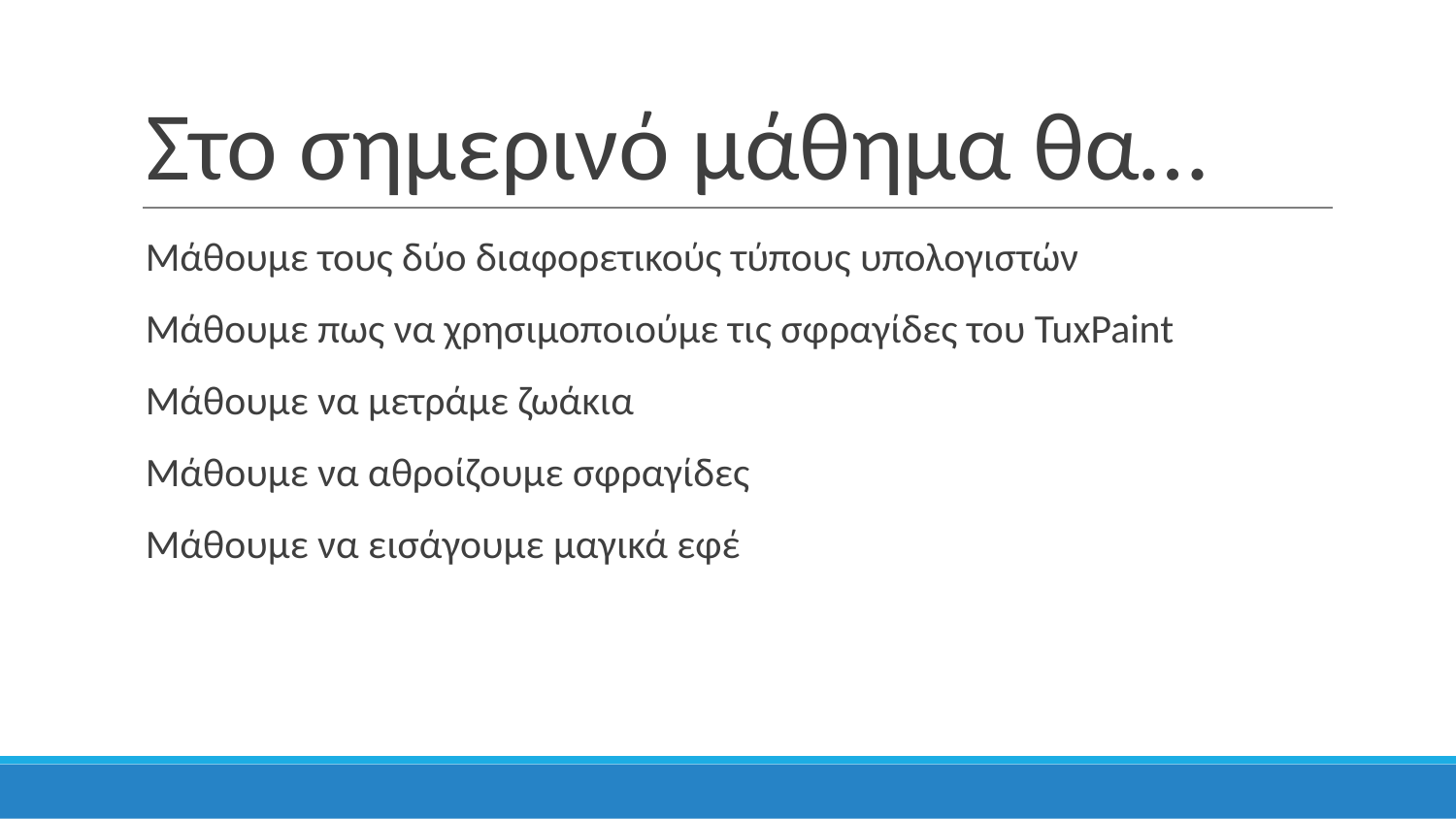

# Στο σημερινό μάθημα θα…
Μάθουμε τους δύο διαφορετικούς τύπους υπολογιστών
Μάθουμε πως να χρησιμοποιούμε τις σφραγίδες του TuxPaint
Μάθουμε να μετράμε ζωάκια
Μάθουμε να αθροίζουμε σφραγίδες
Μάθουμε να εισάγουμε μαγικά εφέ